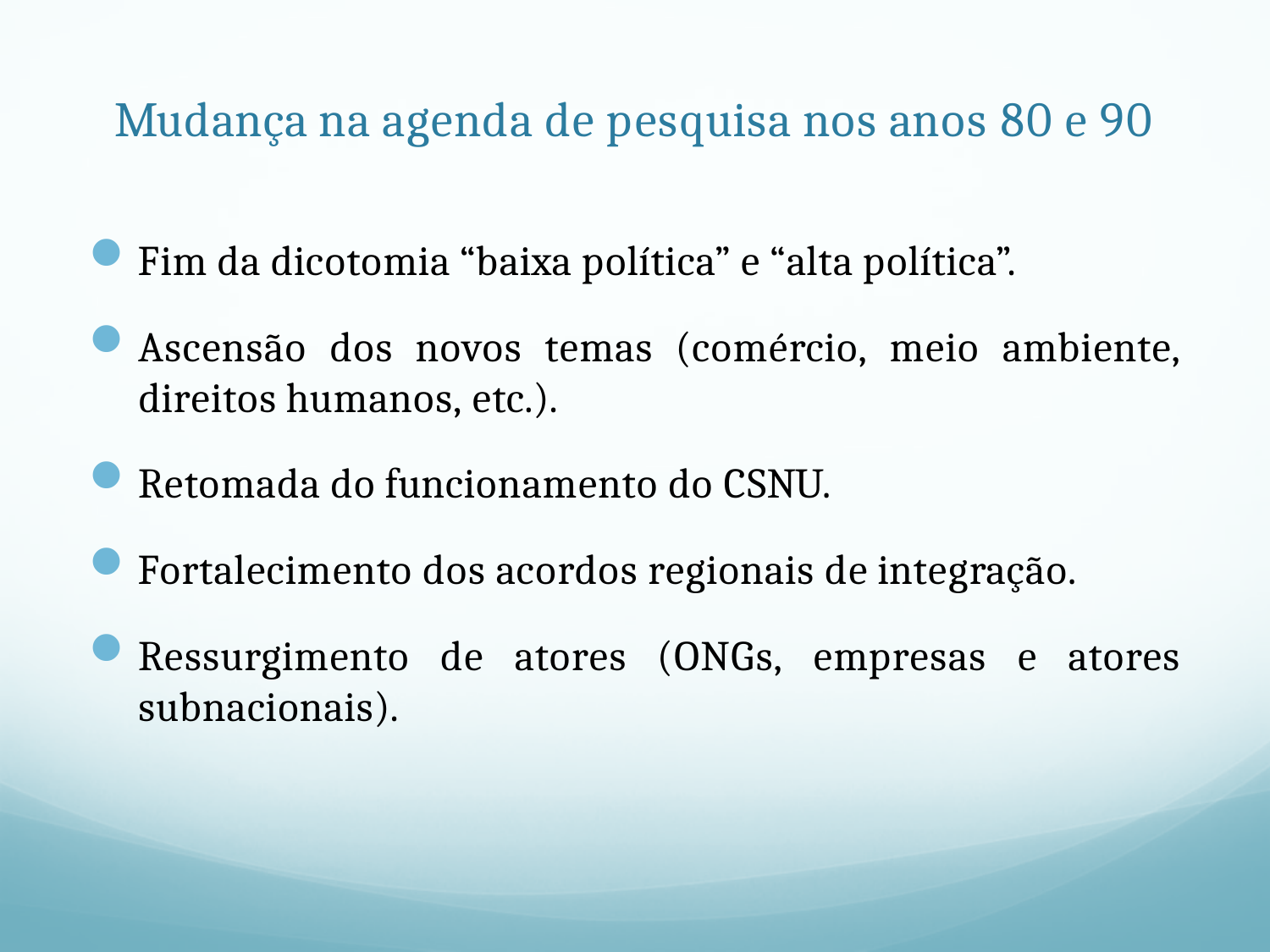

# Mudança na agenda de pesquisa nos anos 80 e 90
Fim da dicotomia “baixa política” e “alta política”.
Ascensão dos novos temas (comércio, meio ambiente, direitos humanos, etc.).
Retomada do funcionamento do CSNU.
Fortalecimento dos acordos regionais de integração.
Ressurgimento de atores (ONGs, empresas e atores subnacionais).